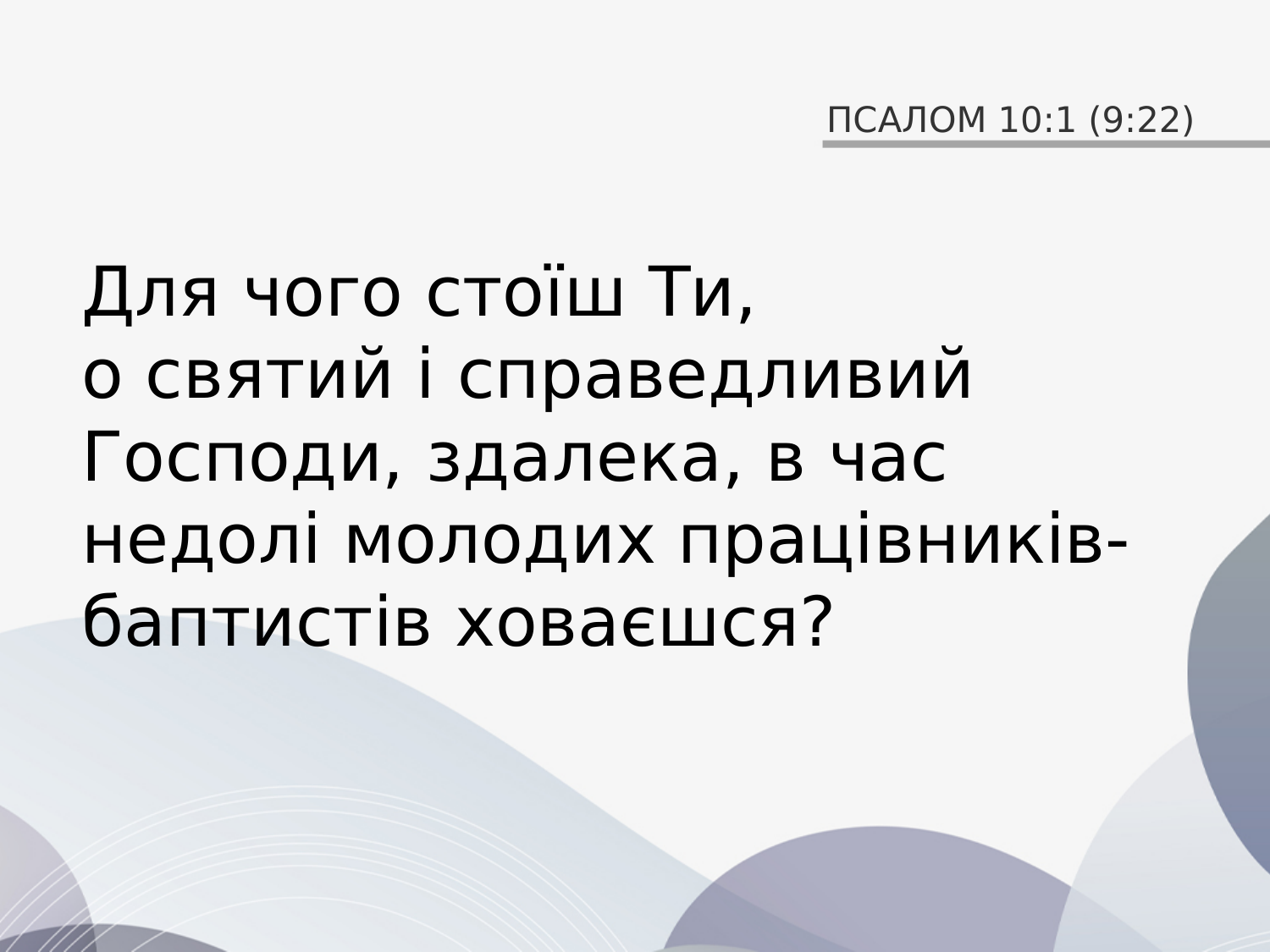

# ПСАЛОМ 10:1 (9:22)

Для чого стоїш Ти,
о святий і справедливий Господи, здалека, в час недолі молодих працівників-баптистів ховаєшся?